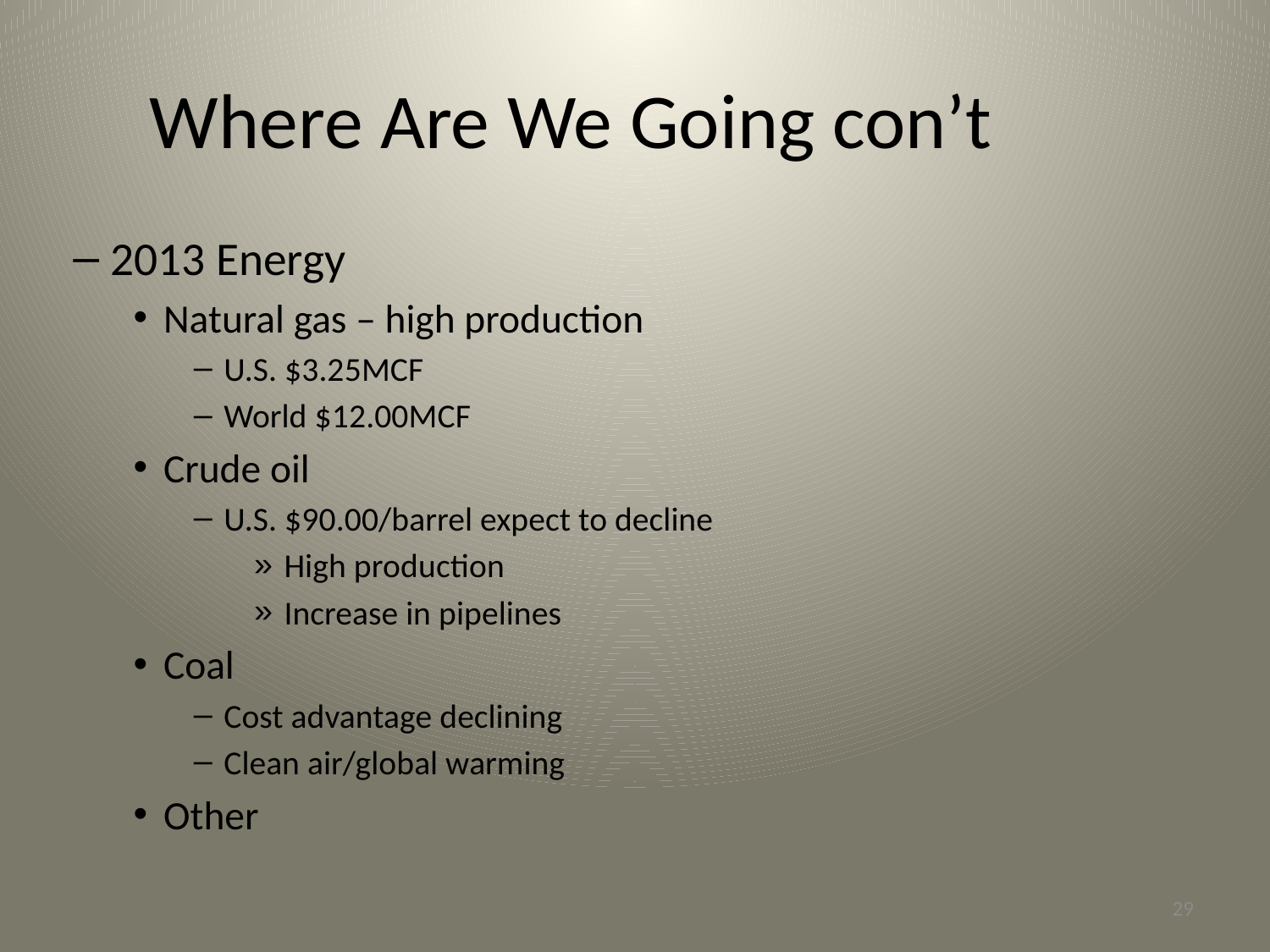

Where Are We Going con’t
2013 Energy
Natural gas – high production
U.S. $3.25MCF
World $12.00MCF
Crude oil
U.S. $90.00/barrel expect to decline
High production
Increase in pipelines
Coal
Cost advantage declining
Clean air/global warming
Other
29